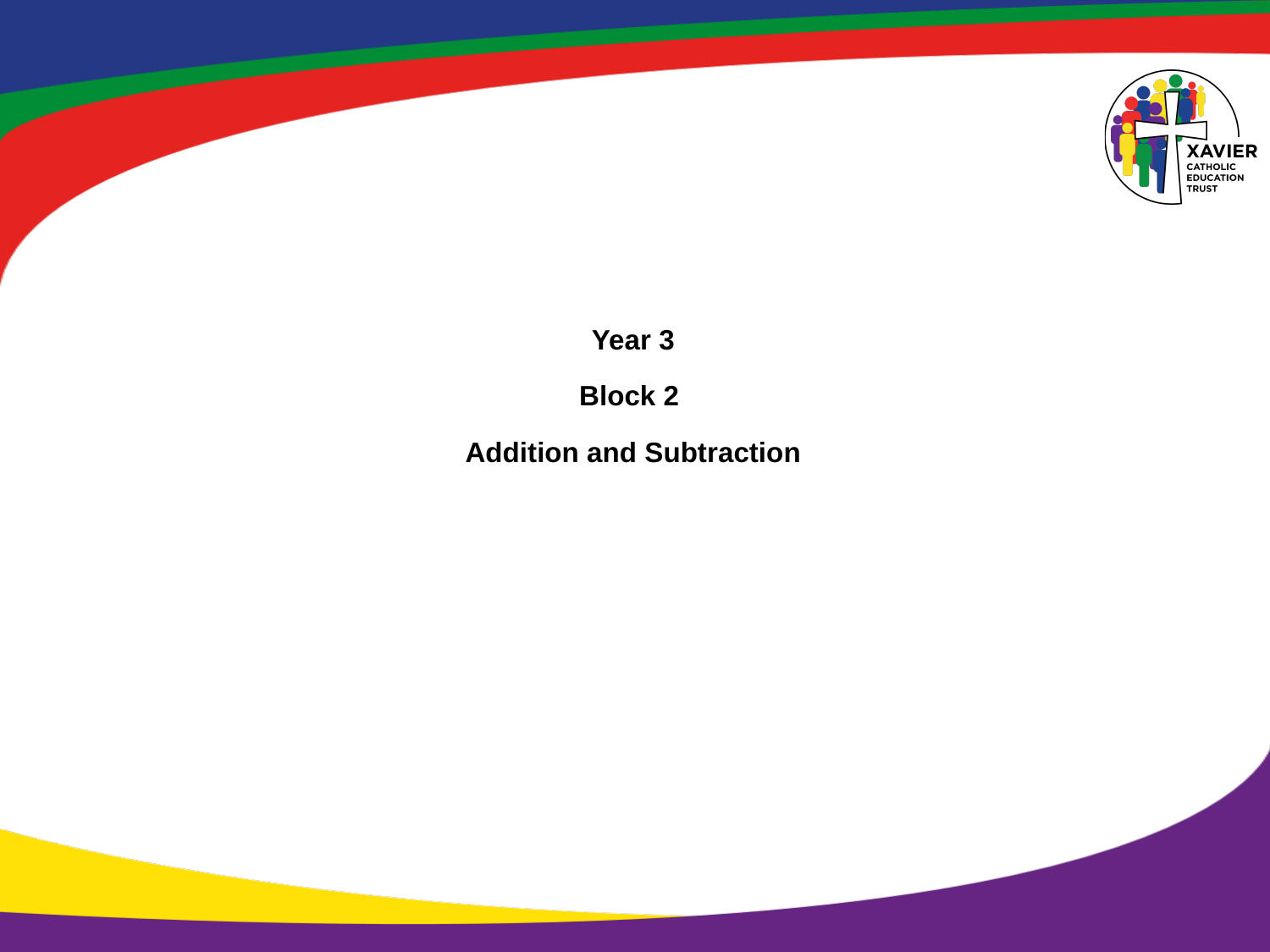

# Year 3 Block 2 Addition and Subtraction